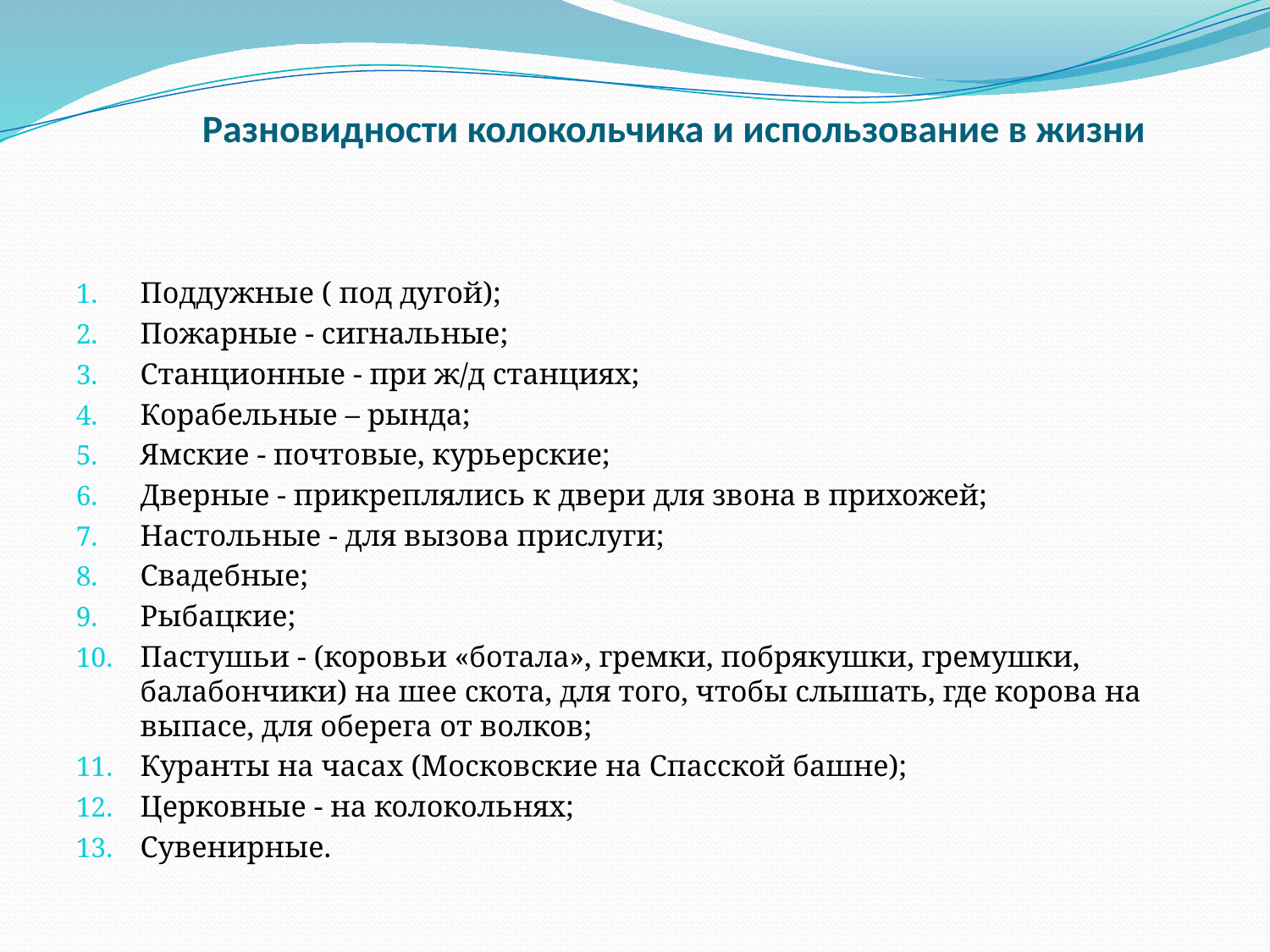

# Разновидности колокольчика и использование в жизни
Поддужные ( под дугой);
Пожарные - сигнальные;
Станционные - при ж/д станциях;
Корабельные – рында;
Ямские - почтовые, курьерские;
Дверные - прикреплялись к двери для звона в прихожей;
Настольные - для вызова прислуги;
Свадебные;
Рыбацкие;
Пастушьи - (коровьи «ботала», гремки, побрякушки, гремушки, балабончики) на шее скота, для того, чтобы слышать, где корова на выпасе, для оберега от волков;
Куранты на часах (Московские на Спасской башне);
Церковные - на колокольнях;
Сувенирные.